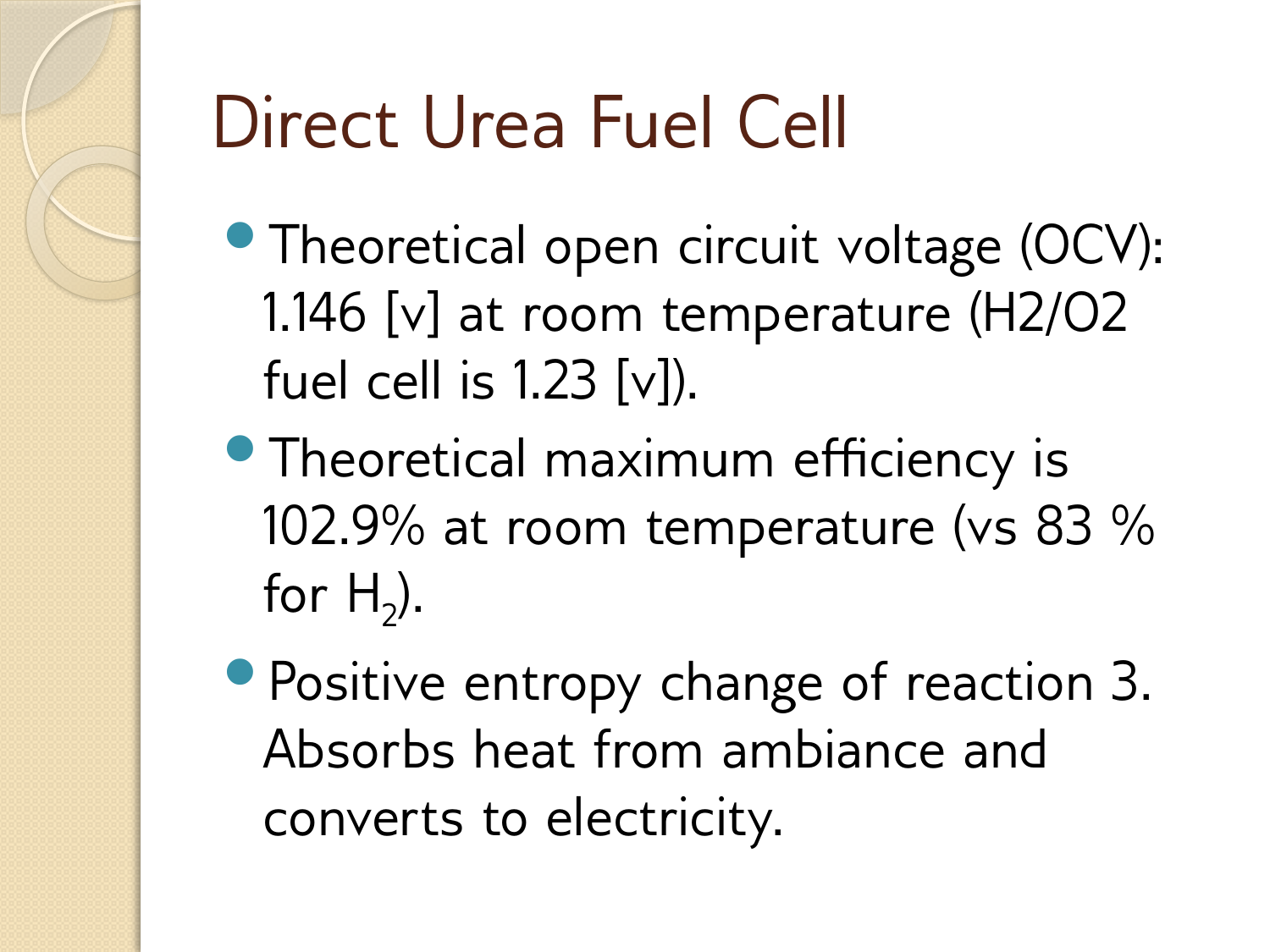

# Direct Urea Fuel Cell
Theoretical open circuit voltage (OCV):  1.146 [v] at room temperature (H2/O2 fuel cell is 1.23 [v]).
Theoretical maximum efficiency is 102.9% at room temperature (vs 83 % for H2).
Positive entropy change of reaction 3.  Absorbs heat from ambiance and converts to electricity.